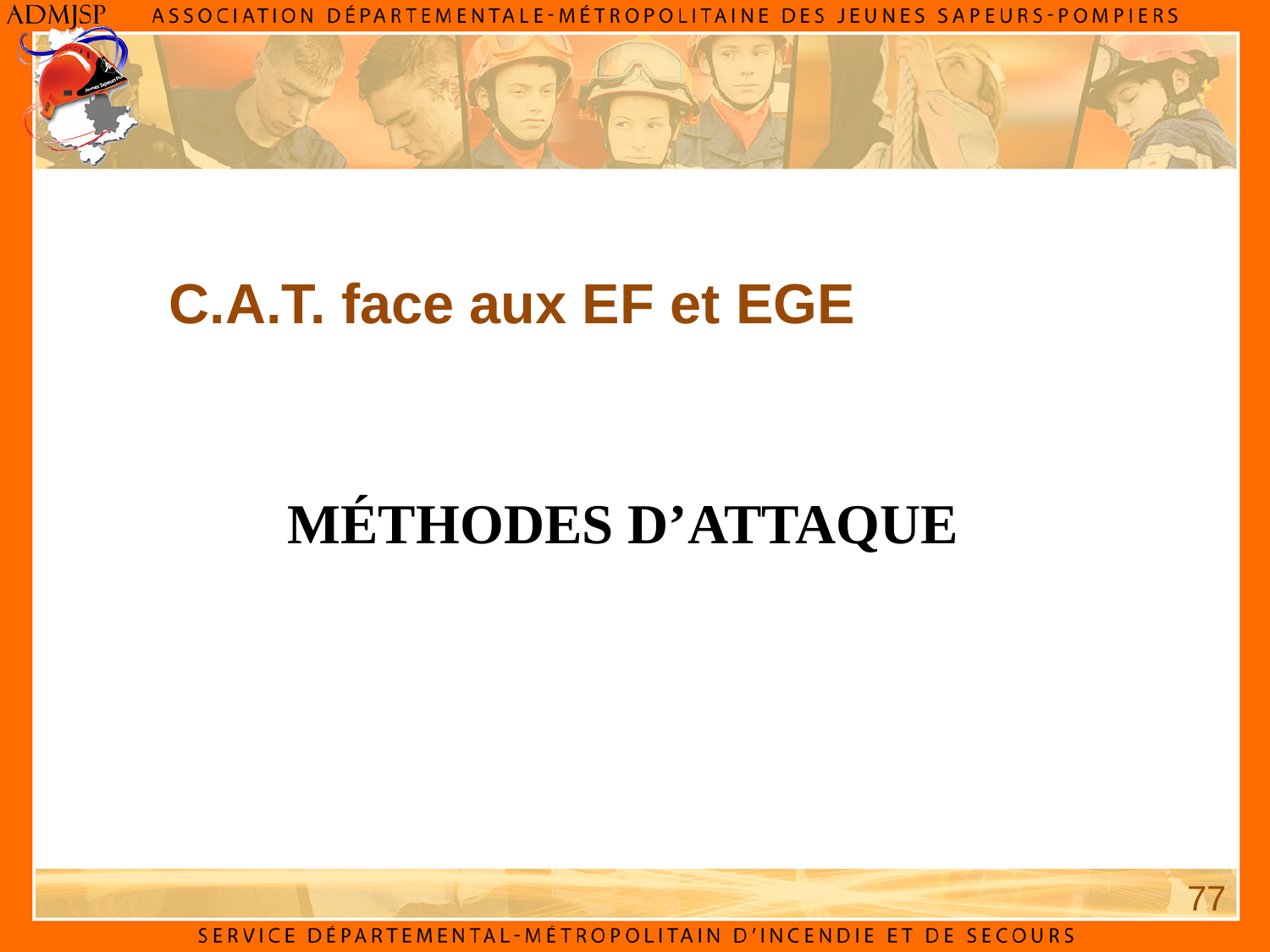

C.A.T. face aux EF et EGE
MÉTHODES D’ATTAQUE
77